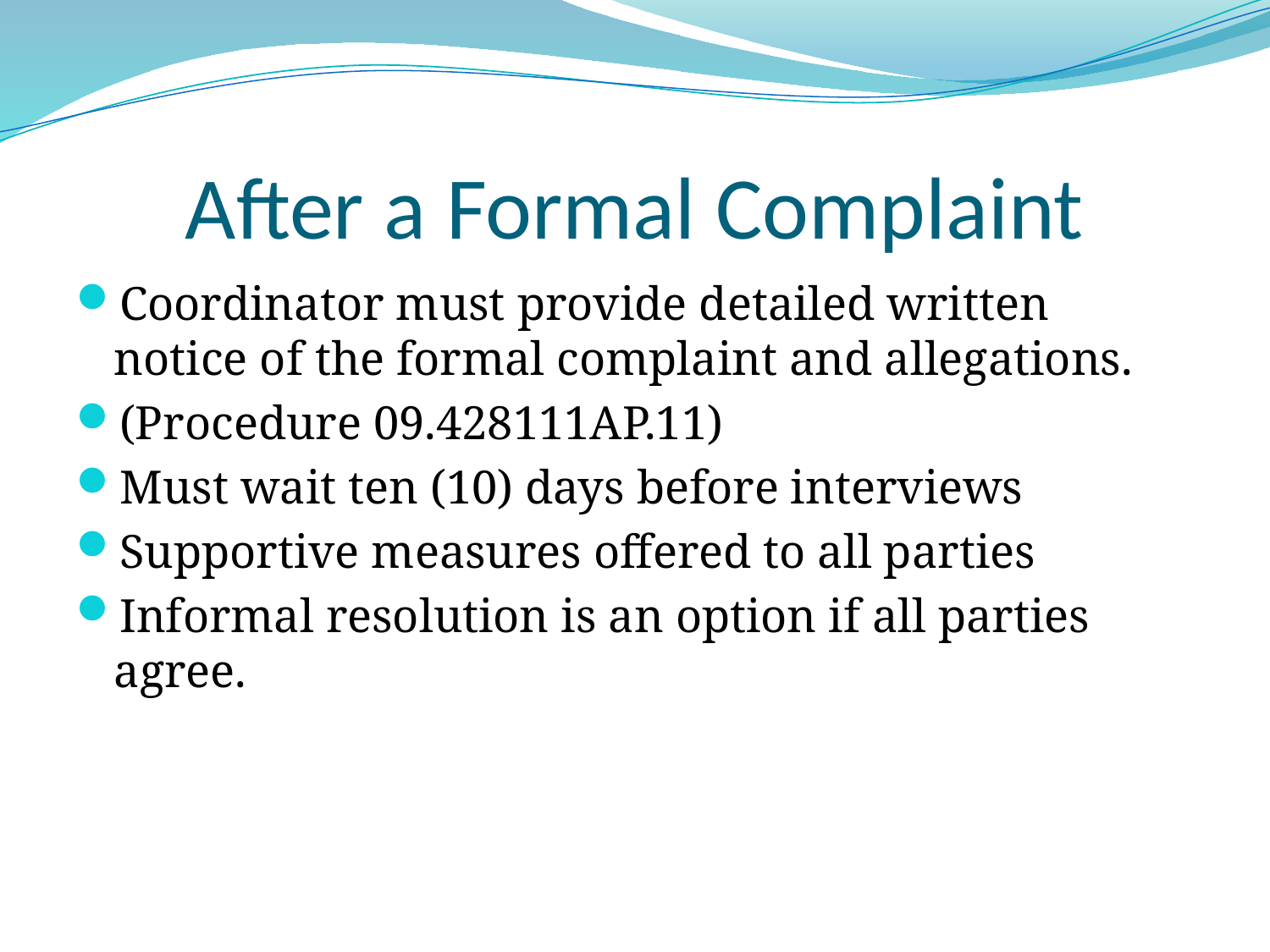

# After a Formal Complaint
Coordinator must provide detailed written notice of the formal complaint and allegations.
(Procedure 09.428111AP.11)
Must wait ten (10) days before interviews
Supportive measures offered to all parties
Informal resolution is an option if all parties agree.